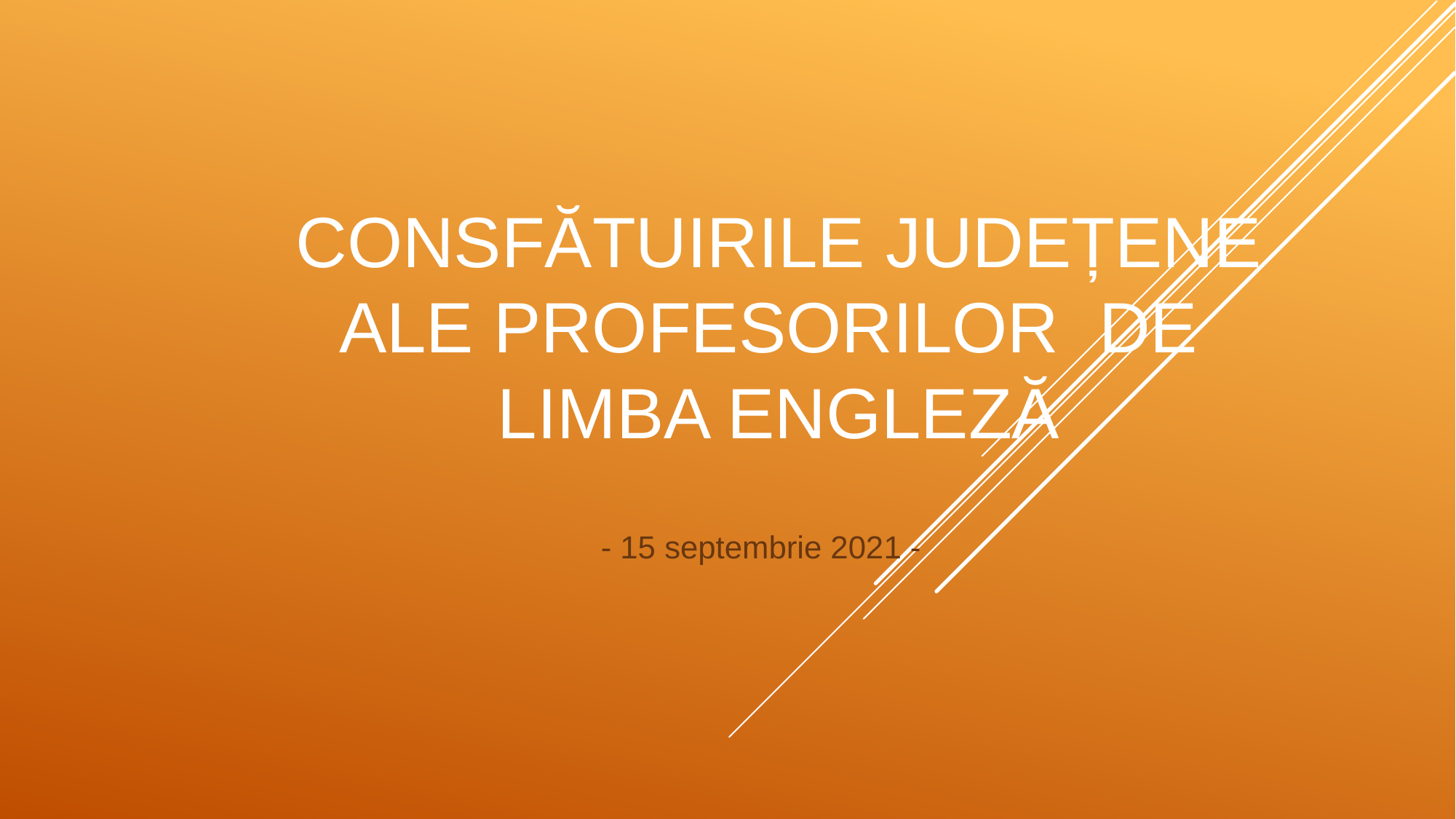

# CONSFĂTUIRILE JUDEȚENE ALE PROFESORILOR  DE  LIMBA ENGLEZĂ

 - 15 septembrie 2021 -